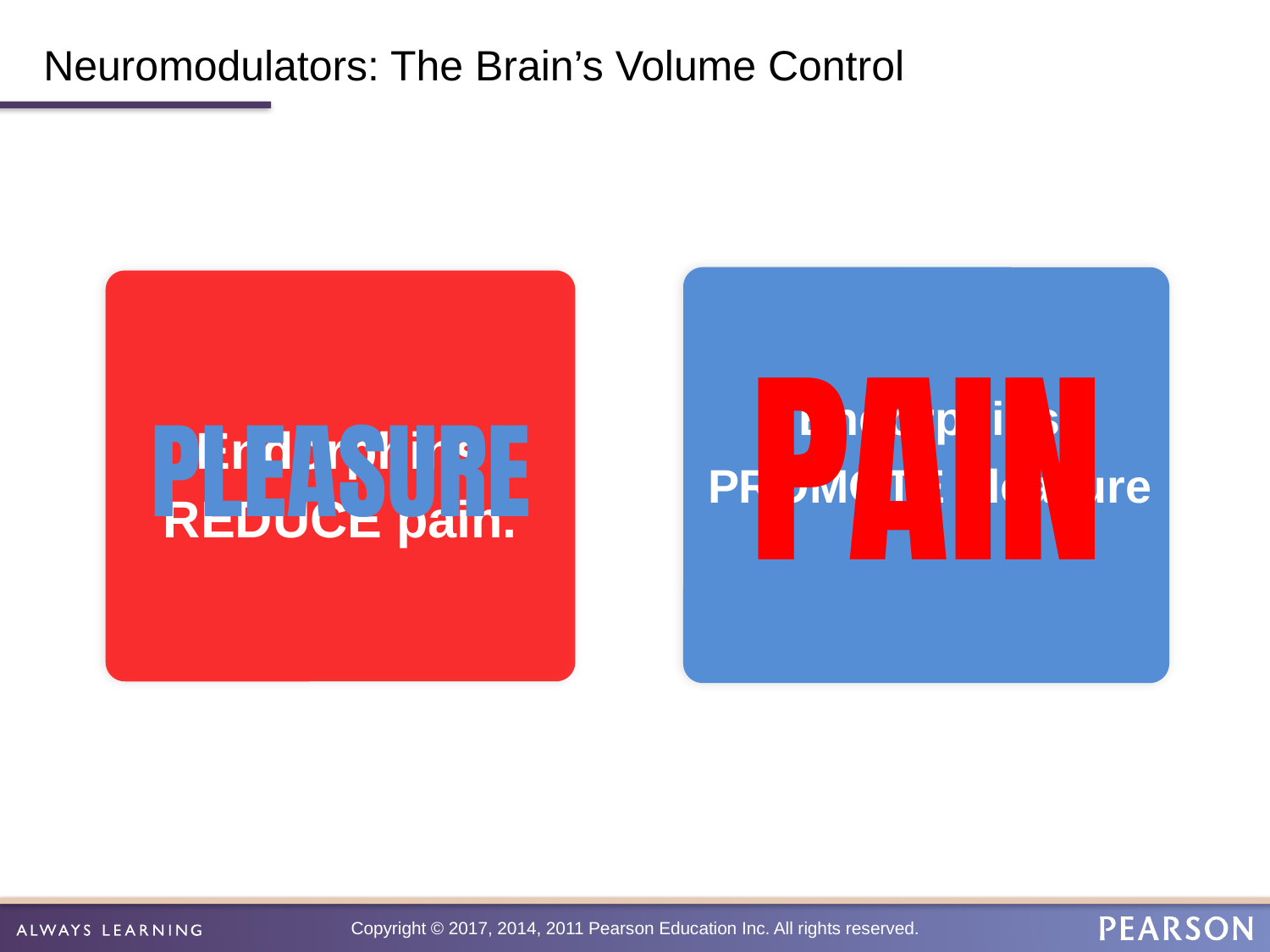

# Neuromodulators: The Brain’s Volume Control

PAIN
Endorphins PROMOTE pleasure

Endorphins REDUCE pain.
PLEASURE